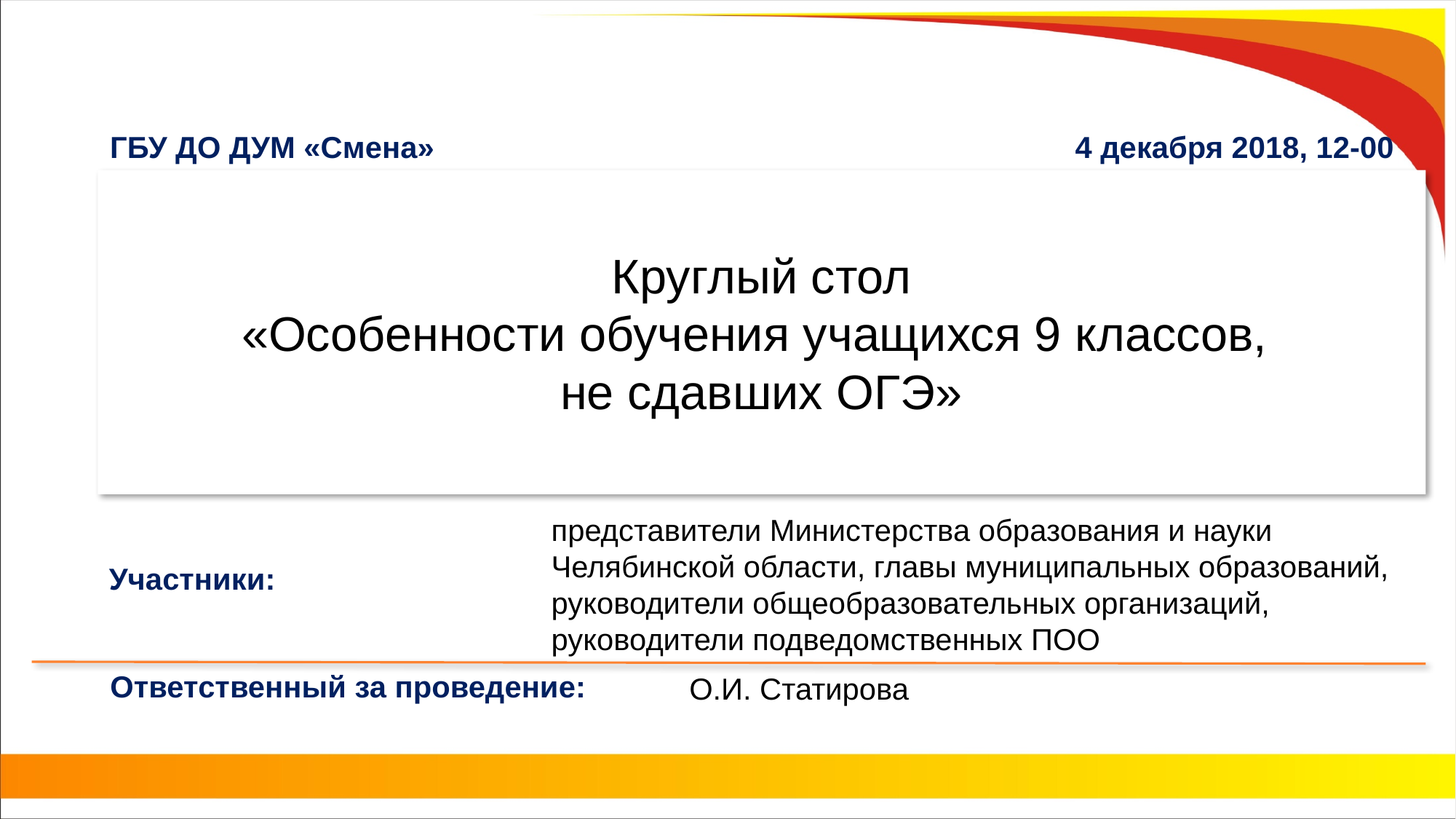

ГБУ ДО ДУМ «Смена»
4 декабря 2018, 12-00
# Круглый стол «Особенности обучения учащихся 9 классов, не сдавших ОГЭ»
представители Министерства образования и науки Челябинской области, главы муниципальных образований, руководители общеобразовательных организаций, руководители подведомственных ПОО
Участники:
Ответственный за проведение:
О.И. Статирова